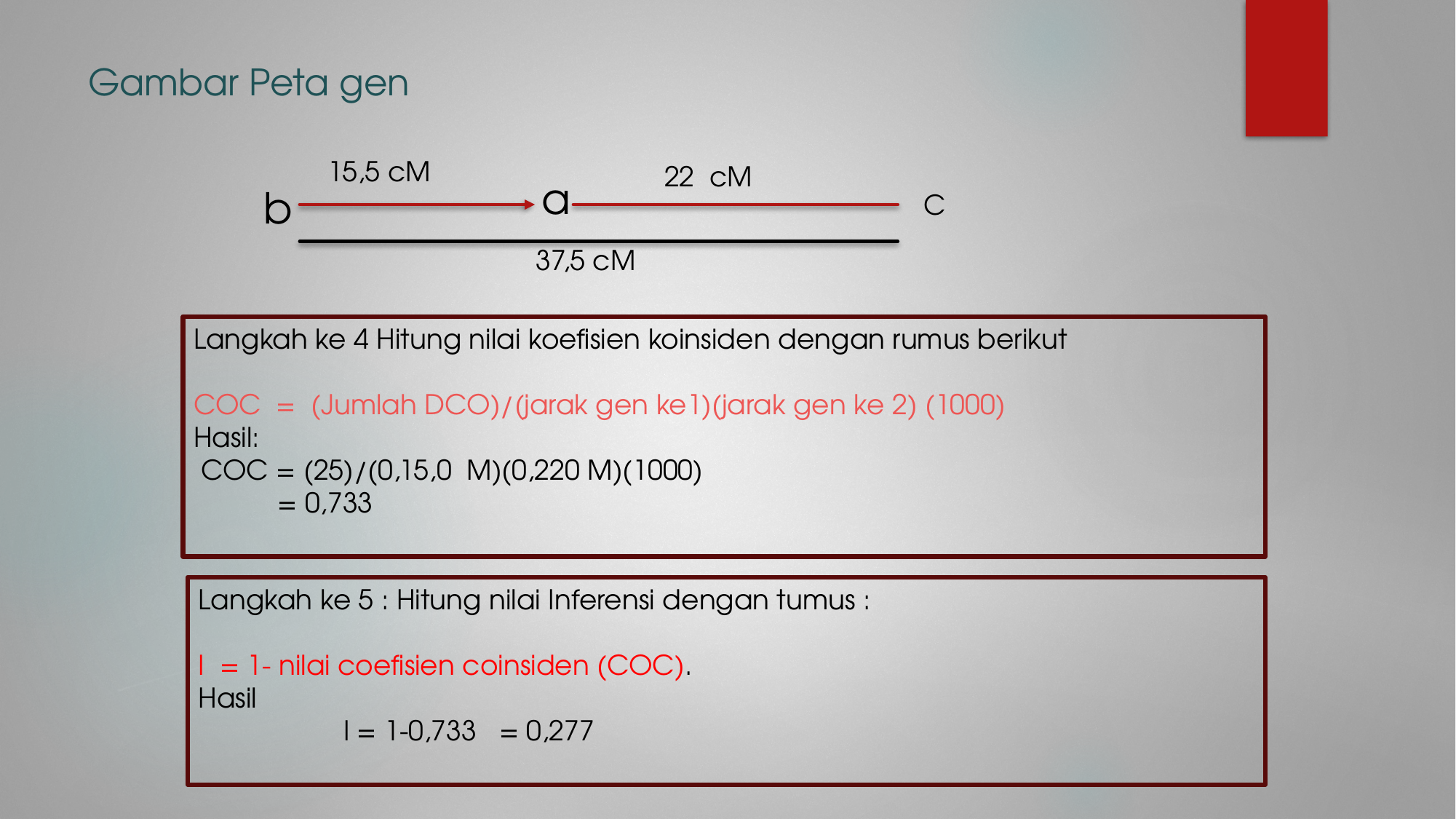

# Gambar Peta gen

                     b
15,5 cM
22  cM
a
C
37,5 cM
Langkah ke 4 Hitung nilai koefisien koinsiden dengan rumus berikut

COC  =  (Jumlah DCO)/(jarak gen ke1)(jarak gen ke 2) (1000)
Hasil:
 COC = (25)/(0,15,0  M)(0,220 M)(1000)
           = 0,733

Langkah ke 5 : Hitung nilai Inferensi dengan tumus :

I  = 1- nilai coefisien coinsiden (COC).
Hasil
                   I = 1-0,733   = 0,277